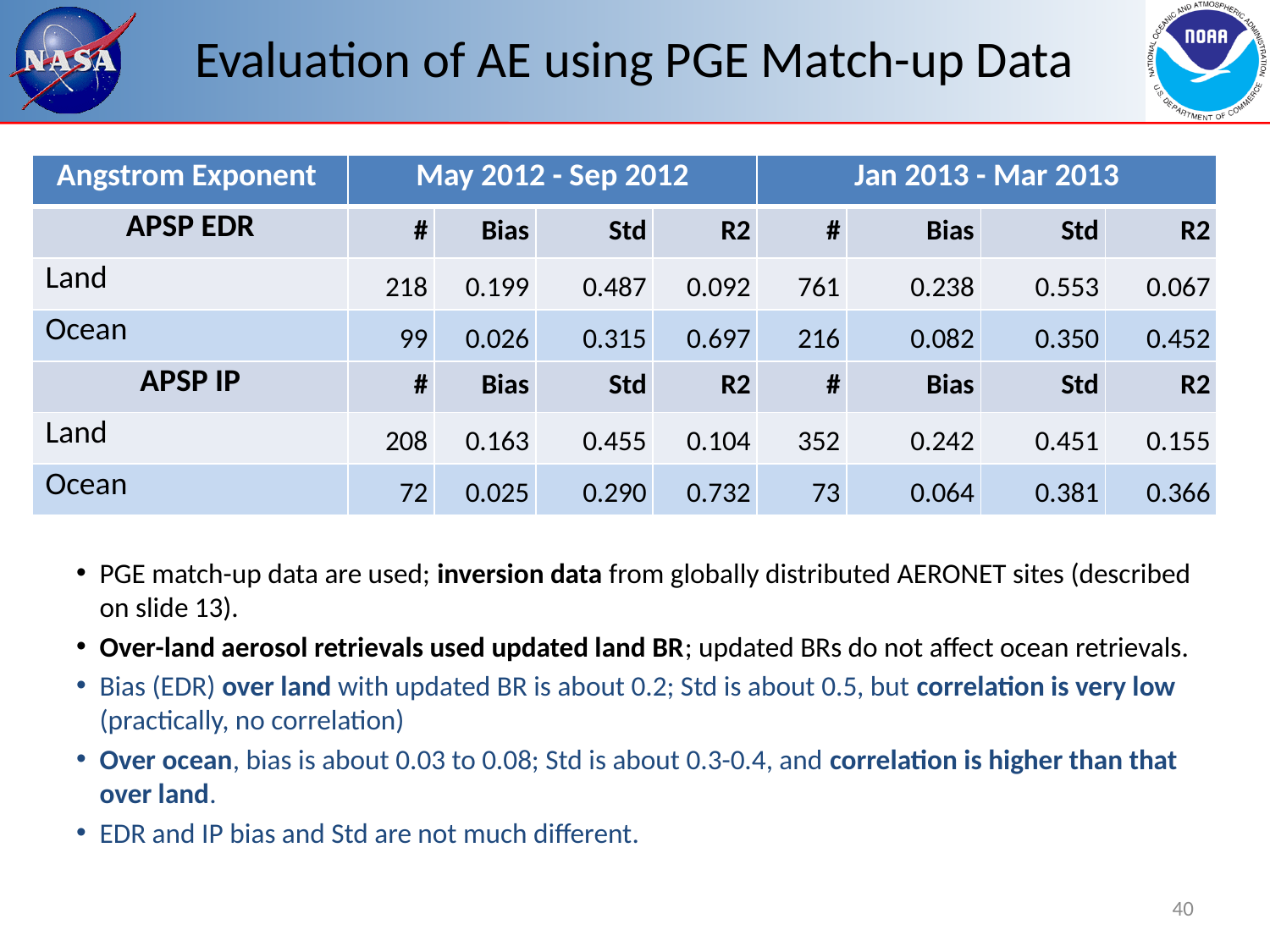

# Evaluation of AE using PGE Match-up Data
| Angstrom Exponent | May 2012 - Sep 2012 |  |  |  | Jan 2013 - Mar 2013 |  |  |  |
| --- | --- | --- | --- | --- | --- | --- | --- | --- |
| APSP EDR | # | Bias | Std | R2 | # | Bias | Std | R2 |
| Land | 218 | 0.199 | 0.487 | 0.092 | 761 | 0.238 | 0.553 | 0.067 |
| Ocean | 99 | 0.026 | 0.315 | 0.697 | 216 | 0.082 | 0.350 | 0.452 |
| APSP IP | # | Bias | Std | R2 | # | Bias | Std | R2 |
| Land | 208 | 0.163 | 0.455 | 0.104 | 352 | 0.242 | 0.451 | 0.155 |
| Ocean | 72 | 0.025 | 0.290 | 0.732 | 73 | 0.064 | 0.381 | 0.366 |
PGE match-up data are used; inversion data from globally distributed AERONET sites (described on slide 13).
Over-land aerosol retrievals used updated land BR; updated BRs do not affect ocean retrievals.
Bias (EDR) over land with updated BR is about 0.2; Std is about 0.5, but correlation is very low (practically, no correlation)
Over ocean, bias is about 0.03 to 0.08; Std is about 0.3-0.4, and correlation is higher than that over land.
EDR and IP bias and Std are not much different.

40